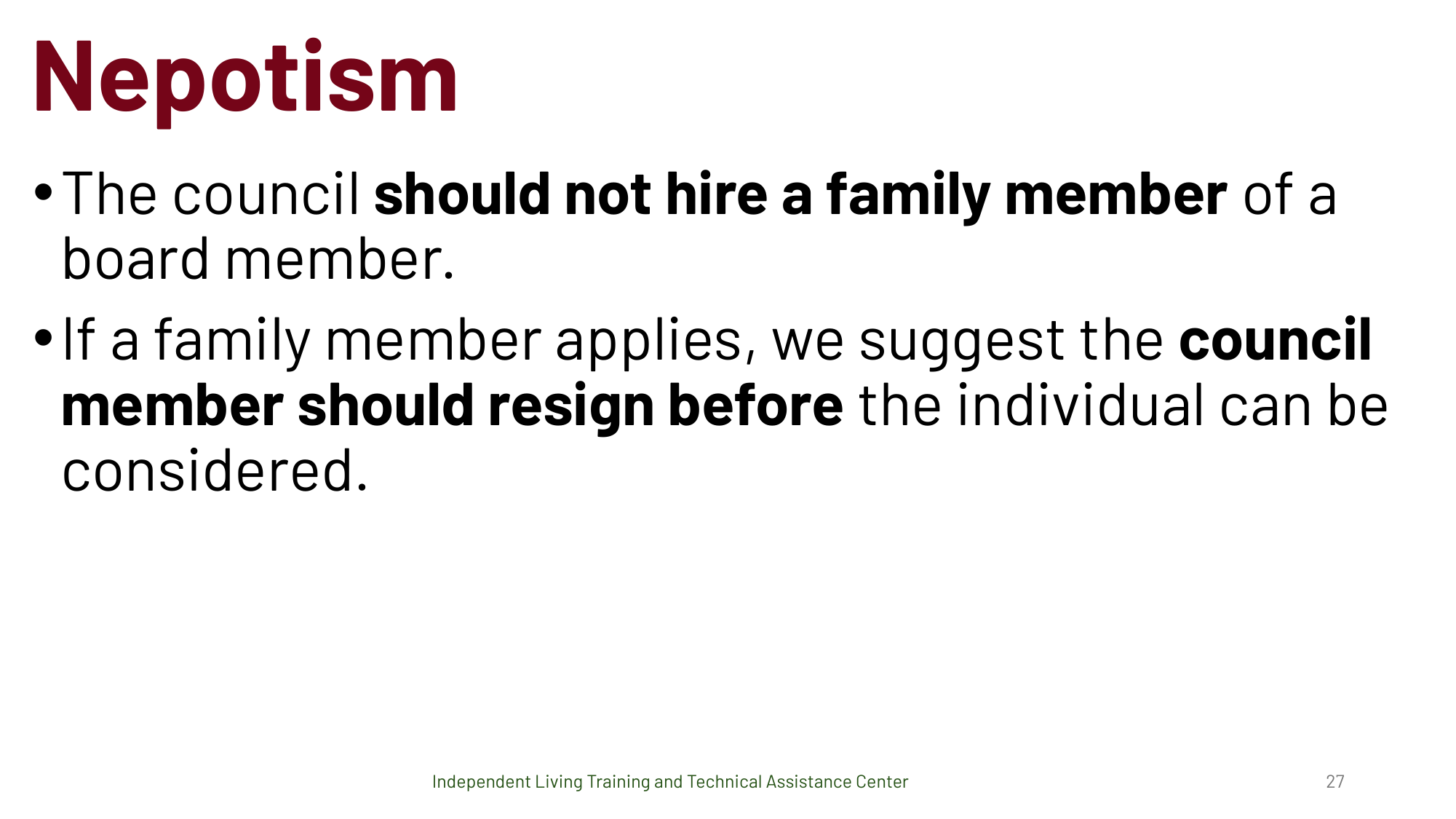

# Nepotism
The council should not hire a family member of a board member.
If a family member applies, we suggest the council member should resign before the individual can be considered.

Independent Living Training and Technical Assistance Center
27